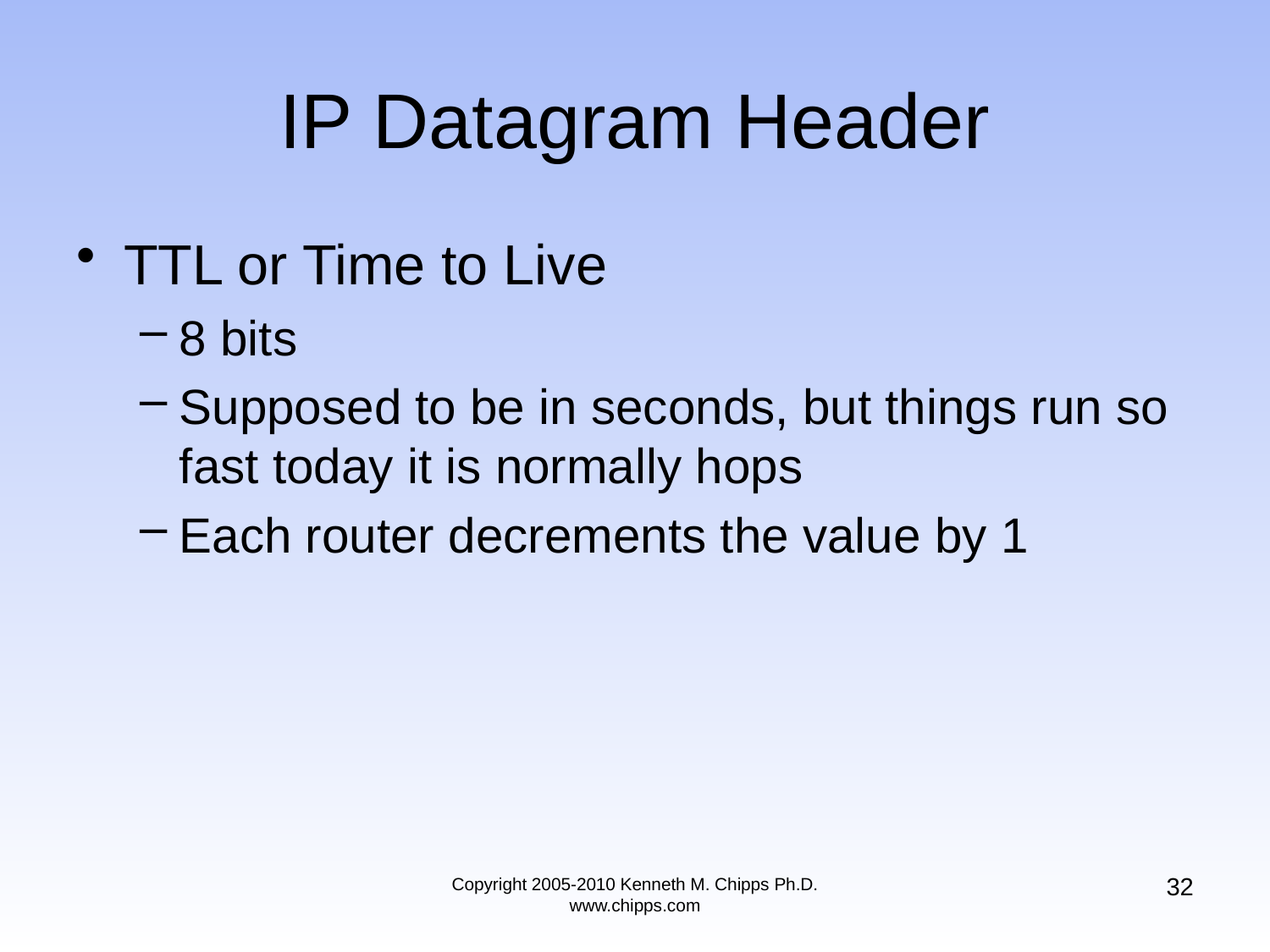

# IP Datagram Header
TTL or Time to Live
8 bits
Supposed to be in seconds, but things run so fast today it is normally hops
Each router decrements the value by 1
32
Copyright 2005-2010 Kenneth M. Chipps Ph.D. www.chipps.com